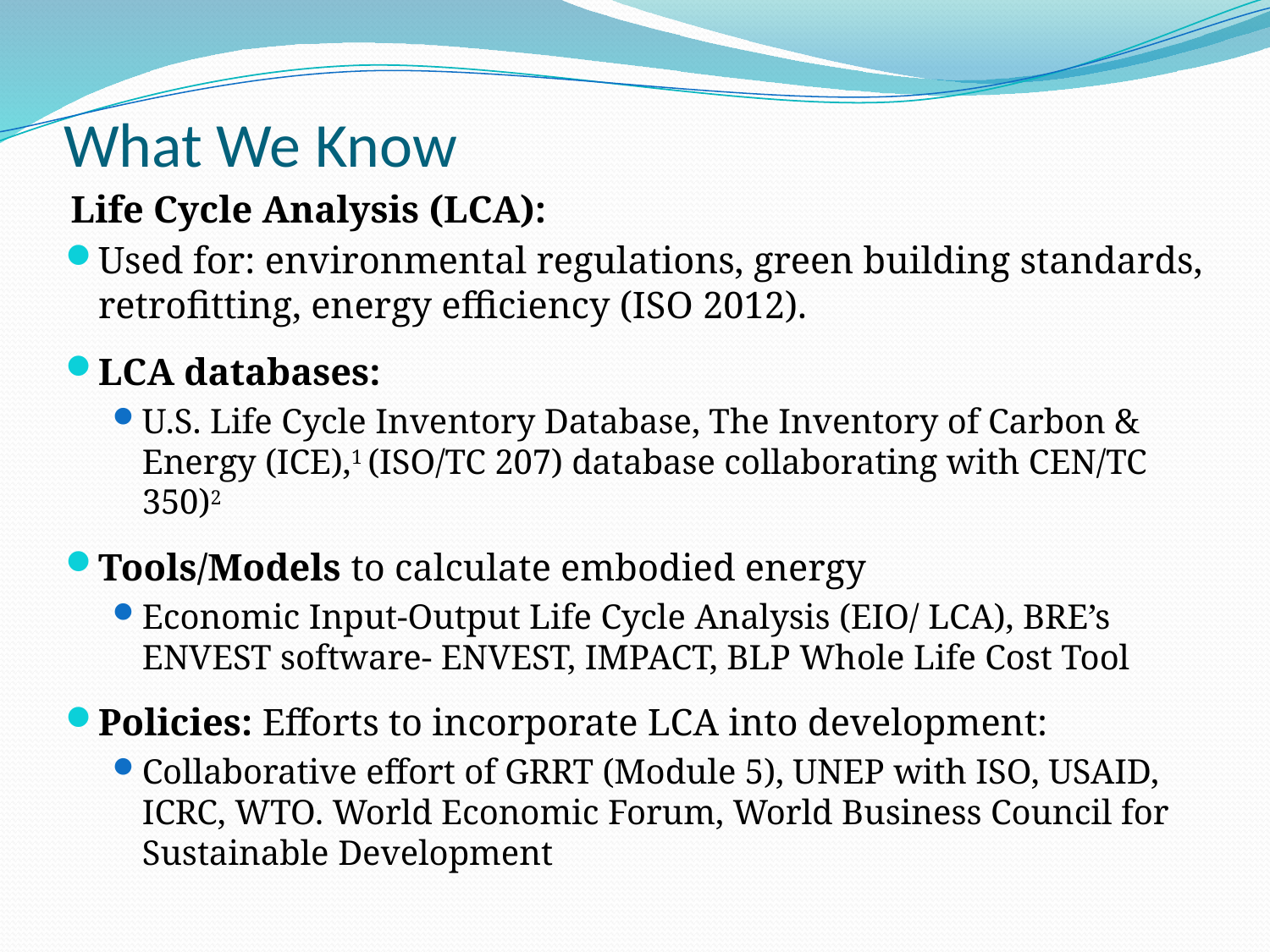

# What We Know
Life Cycle Analysis (LCA):
Used for: environmental regulations, green building standards, retrofitting, energy efficiency (ISO 2012).

LCA databases:
U.S. Life Cycle Inventory Database, The Inventory of Carbon & Energy (ICE),1 (ISO/TC 207) database collaborating with CEN/TC 350)2

Tools/Models to calculate embodied energy
Economic Input-Output Life Cycle Analysis (EIO/ LCA), BRE’s ENVEST software- ENVEST, IMPACT, BLP Whole Life Cost Tool

Policies: Efforts to incorporate LCA into development:
Collaborative effort of GRRT (Module 5), UNEP with ISO, USAID, ICRC, WTO. World Economic Forum, World Business Council for Sustainable Development